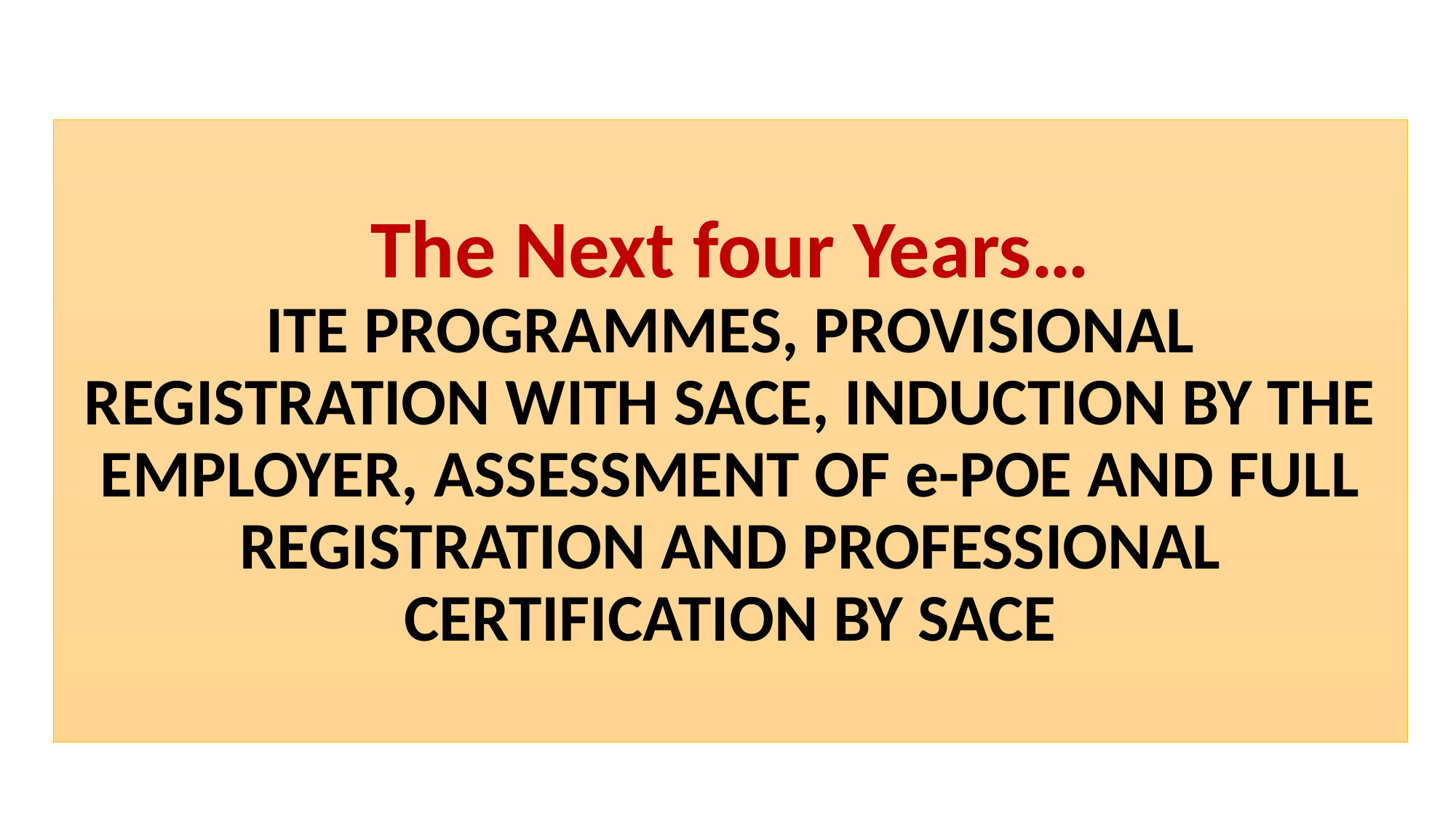

# The Next four Years… ITE PROGRAMMES, PROVISIONAL REGISTRATION WITH SACE, INDUCTION BY THE EMPLOYER, ASSESSMENT OF e-POE AND FULL REGISTRATION AND PROFESSIONAL CERTIFICATION BY SACE